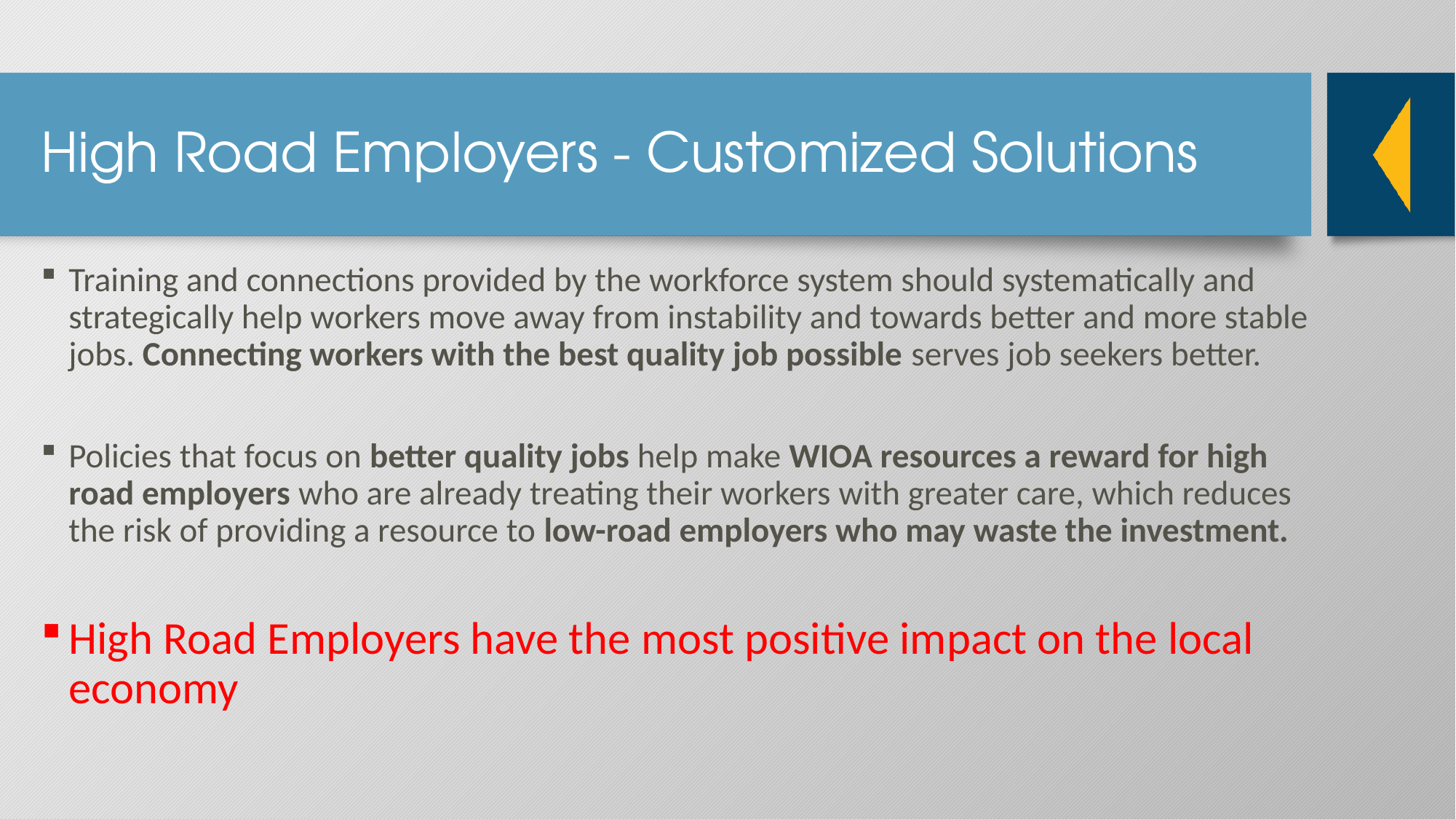

# High Road Employers - Customized Solutions
Training and connections provided by the workforce system should systematically and strategically help workers move away from instability and towards better and more stable jobs. Connecting workers with the best quality job possible serves job seekers better.

Policies that focus on better quality jobs help make WIOA resources a reward for high road employers who are already treating their workers with greater care, which reduces the risk of providing a resource to low-road employers who may waste the investment.

High Road Employers have the most positive impact on the local economy